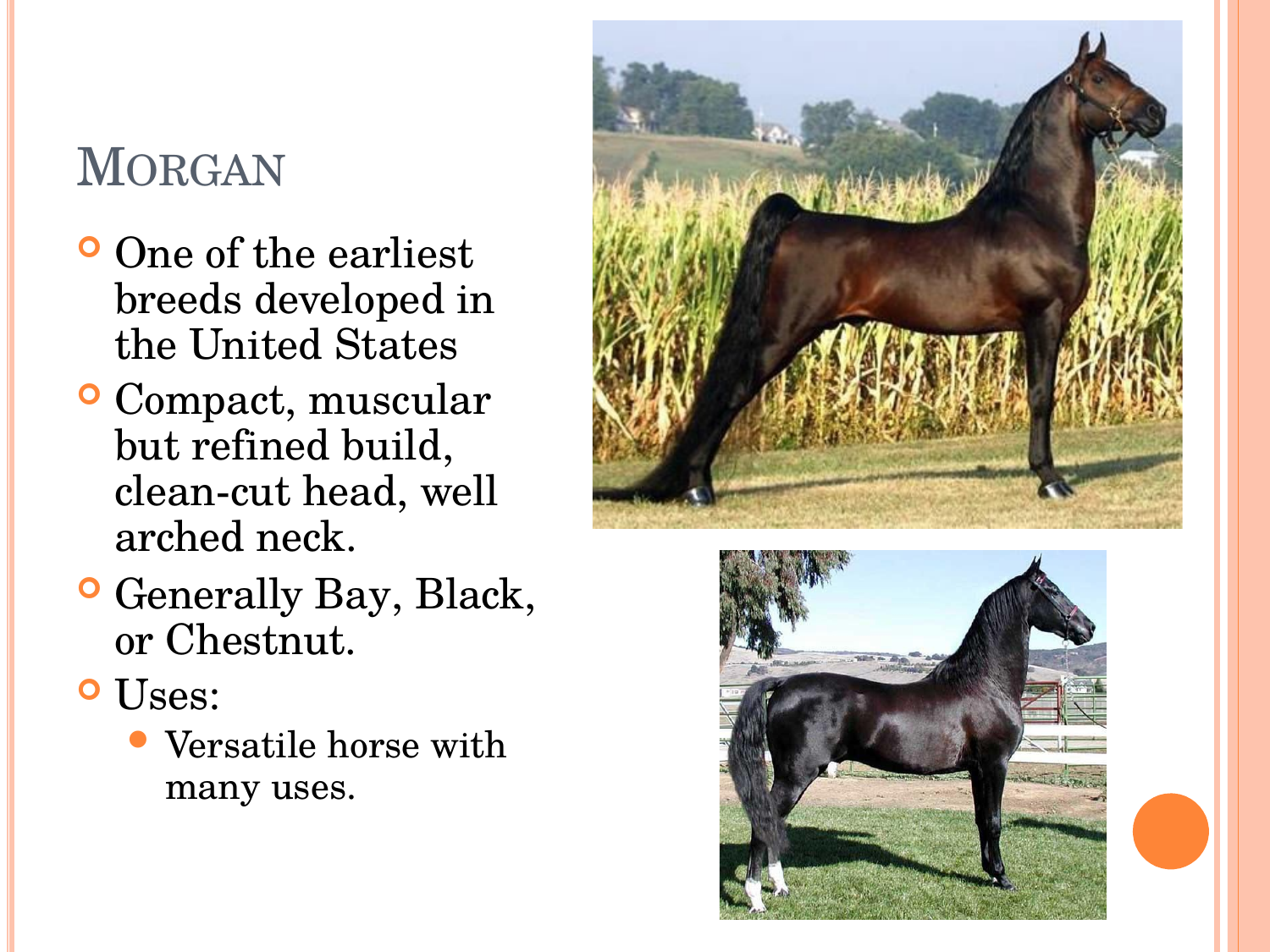

# MORGAN
One of the earliest breeds developed in the United States
Compact, muscular but refined build, clean-cut head, well arched neck.
Generally Bay, Black, or Chestnut.
Uses:
Versatile horse with
many uses.